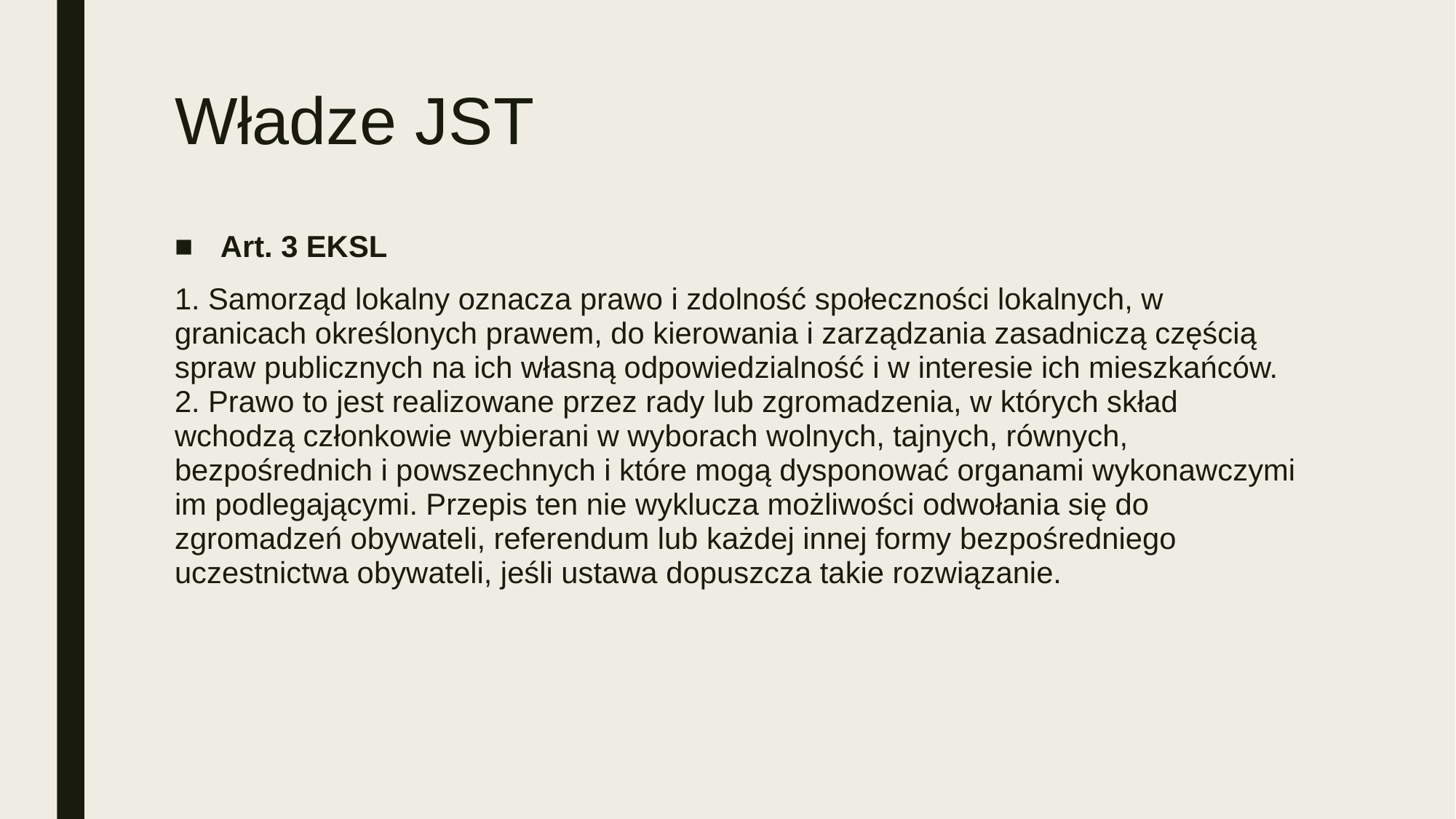

# Władze JST
Art. 3 EKSL
1. Samorząd lokalny oznacza prawo i zdolność społeczności lokalnych, w granicach określonych prawem, do kierowania i zarządzania zasadniczą częścią spraw publicznych na ich własną odpowiedzialność i w interesie ich mieszkańców.
2. Prawo to jest realizowane przez rady lub zgromadzenia, w których skład wchodzą członkowie wybierani w wyborach wolnych, tajnych, równych, bezpośrednich i powszechnych i które mogą dysponować organami wykonawczymi im podlegającymi. Przepis ten nie wyklucza możliwości odwołania się do zgromadzeń obywateli, referendum lub każdej innej formy bezpośredniego uczestnictwa obywateli, jeśli ustawa dopuszcza takie rozwiązanie.